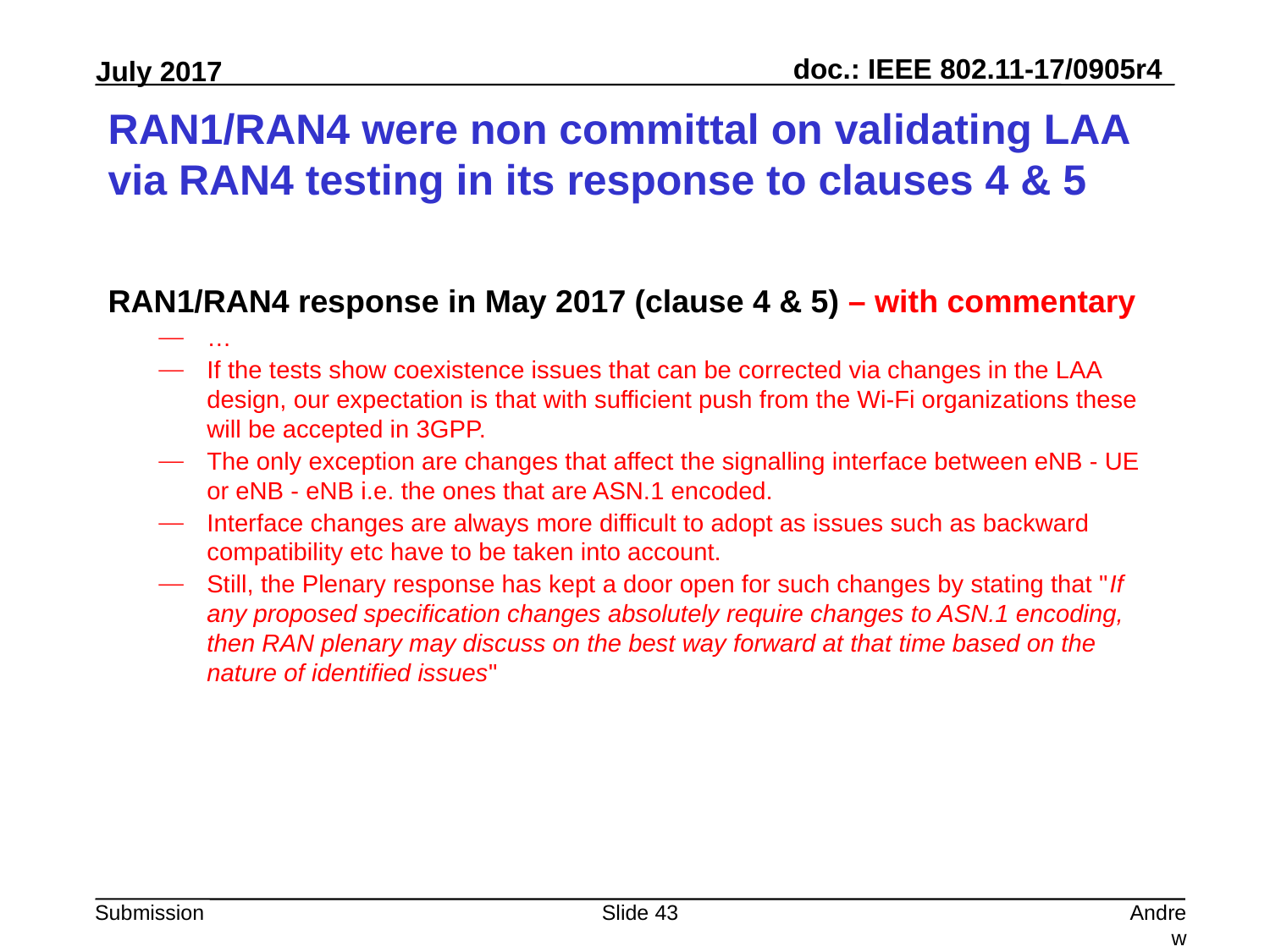

# RAN1/RAN4 were non committal on validating LAA via RAN4 testing in its response to clauses 4 & 5
RAN1/RAN4 response in May 2017 (clause 4 & 5) – with commentary
…
If the tests show coexistence issues that can be corrected via changes in the LAA design, our expectation is that with sufficient push from the Wi-Fi organizations these will be accepted in 3GPP.
The only exception are changes that affect the signalling interface between eNB - UE or eNB - eNB i.e. the ones that are ASN.1 encoded.
Interface changes are always more difficult to adopt as issues such as backward compatibility etc have to be taken into account.
Still, the Plenary response has kept a door open for such changes by stating that "If any proposed specification changes absolutely require changes to ASN.1 encoding, then RAN plenary may discuss on the best way forward at that time based on the nature of identified issues"
Slide 43
Andrew Myles, Cisco